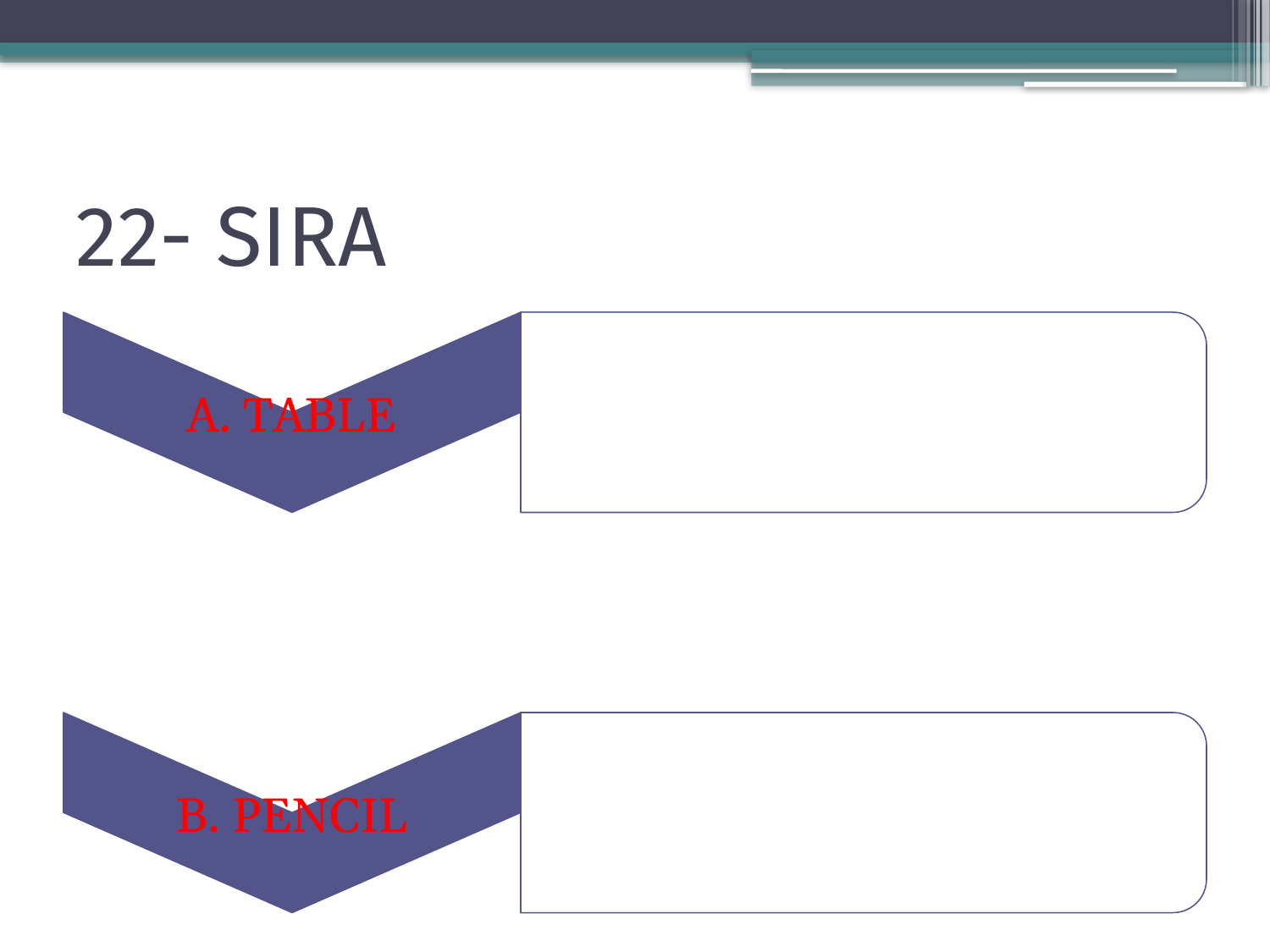

# 22- SIRA
A. TABLE
B. PENCIL